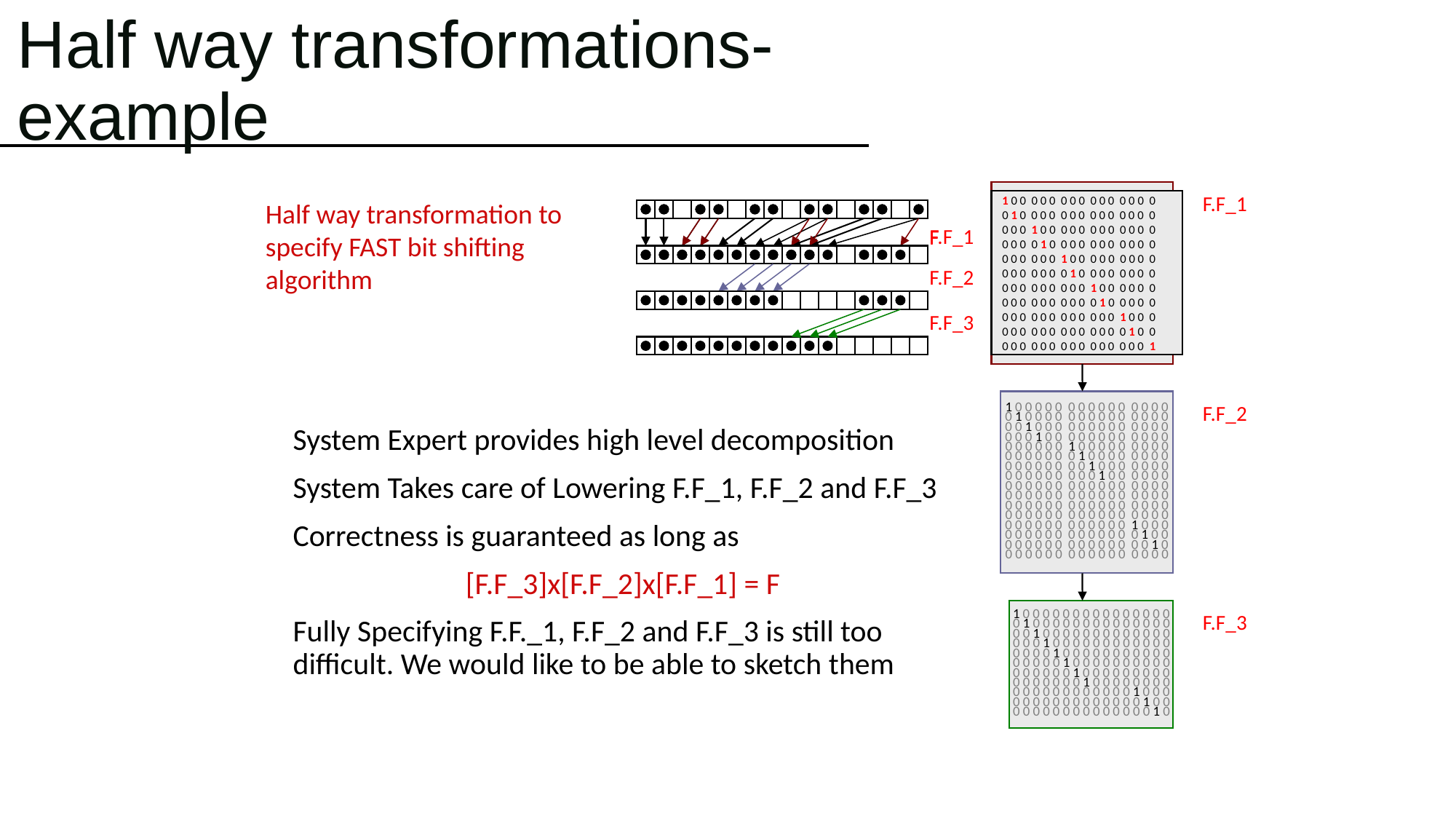

# Half way transformations-example
1 0 0  0 0 0  0 0 0  0 0 0  0 0 0  0
0 1 0  0 0 0  0 0 0  0 0 0  0 0 0  0
0 0 0  1 0 0  0 0 0  0 0 0  0 0 0  0
0 0 0  0 1 0  0 0 0  0 0 0  0 0 0  0
0 0 0  0 0 0  0 0 0  0 0 0  0 0 0  0
0 0 0  0 0 0  0 0 0  0 0 0  0 0 0  0
0 0 0  0 0 0  1 0 0  0 0 0  0 0 0  0
0 0 0  0 0 0  0 1 0  0 0 0  0 0 0  0
0 0 0  0 0 0  0 0 0  1 0 0  0 0 0  0
0 0 0  0 0 0  0 0 0  0 1 0  0 0 0  0
0 0 0  0 0 0  0 0 0  0 0 0  0 0 0  0
0 0 0  0 0 0  0 0 0  0 0 0  0 0 0  0
0 0 0  0 0 0  0 0 0  0 0 0  1 0 0  0
0 0 0  0 0 0  0 0 0  0 0 0  0 1 0  0
0 0 0  0 0 0  0 0 0  0 0 0  0 0 0  1
0 0 0  0 0 0  0 0 0  0 0 0  0 0 0  0
F.F_1
Half way transformation to specify FAST bit shifting algorithm
1 0 0  0 0 0  0 0 0  0 0 0  0 0 0  0
0 1 0  0 0 0  0 0 0  0 0 0  0 0 0  0
0 0 0  1 0 0  0 0 0  0 0 0  0 0 0  0
0 0 0  0 1 0  0 0 0  0 0 0  0 0 0  0
0 0 0  0 0 0  1 0 0  0 0 0  0 0 0  0
0 0 0  0 0 0  0 1 0  0 0 0  0 0 0  0
0 0 0  0 0 0  0 0 0  1 0 0  0 0 0  0
0 0 0  0 0 0  0 0 0  0 1 0  0 0 0  0
0 0 0  0 0 0  0 0 0  0 0 0  1 0 0  0
0 0 0  0 0 0  0 0 0  0 0 0  0 1 0  0
0 0 0  0 0 0  0 0 0  0 0 0  0 0 0  1

F.F_1
F

F.F_2

F.F_3

1 0 0 0 0 0  0 0 0 0 0 0  0 0 0 0
0 1 0 0 0 0  0 0 0 0 0 0  0 0 0 0
0 0 1 0 0 0  0 0 0 0 0 0  0 0 0 0
0 0 0 1 0 0  0 0 0 0 0 0  0 0 0 0
0 0 0 0 0 0  1 0 0 0 0 0  0 0 0 0
0 0 0 0 0 0  0 1 0 0 0 0  0 0 0 0
0 0 0 0 0 0  0 0 1 0 0 0  0 0 0 0
0 0 0 0 0 0  0 0 0 1 0 0  0 0 0 0
0 0 0 0 0 0  0 0 0 0 0 0  0 0 0 0
0 0 0 0 0 0  0 0 0 0 0 0  0 0 0 0
0 0 0 0 0 0  0 0 0 0 0 0  0 0 0 0
0 0 0 0 0 0  0 0 0 0 0 0  0 0 0 0
0 0 0 0 0 0  0 0 0 0 0 0  1 0 0 0
0 0 0 0 0 0  0 0 0 0 0 0  0 1 0 0
0 0 0 0 0 0  0 0 0 0 0 0  0 0 1 0
0 0 0 0 0 0  0 0 0 0 0 0  0 0 0 0
F.F_2
System Expert provides high level decomposition
System Takes care of Lowering F.F_1, F.F_2 and F.F_3
Correctness is guaranteed as long as
[F.F_3]x[F.F_2]x[F.F_1] = F
Fully Specifying F.F._1, F.F_2 and F.F_3 is still too difficult. We would like to be able to sketch them

1 0 0 0 0 0 0 0 0 0 0 0 0 0 0 0
0 1 0 0 0 0 0 0 0 0 0 0 0 0 0 0
0 0 1 0 0 0 0 0 0 0 0 0 0 0 0 0
0 0 0 1 0 0 0 0 0 0 0 0 0 0 0 0
0 0 0 0 1 0 0 0 0 0 0 0 0 0 0 0
0 0 0 0 0 1 0 0 0 0 0 0 0 0 0 0
0 0 0 0 0 0 1 0 0 0 0 0 0 0 0 0
0 0 0 0 0 0 0 1 0 0 0 0 0 0 0 0
0 0 0 0 0 0 0 0 0 0 0 0 1 0 0 0
0 0 0 0 0 0 0 0 0 0 0 0 0 1 0 0
0 0 0 0 0 0 0 0 0 0 0 0 0 0 1 0
F.F_3